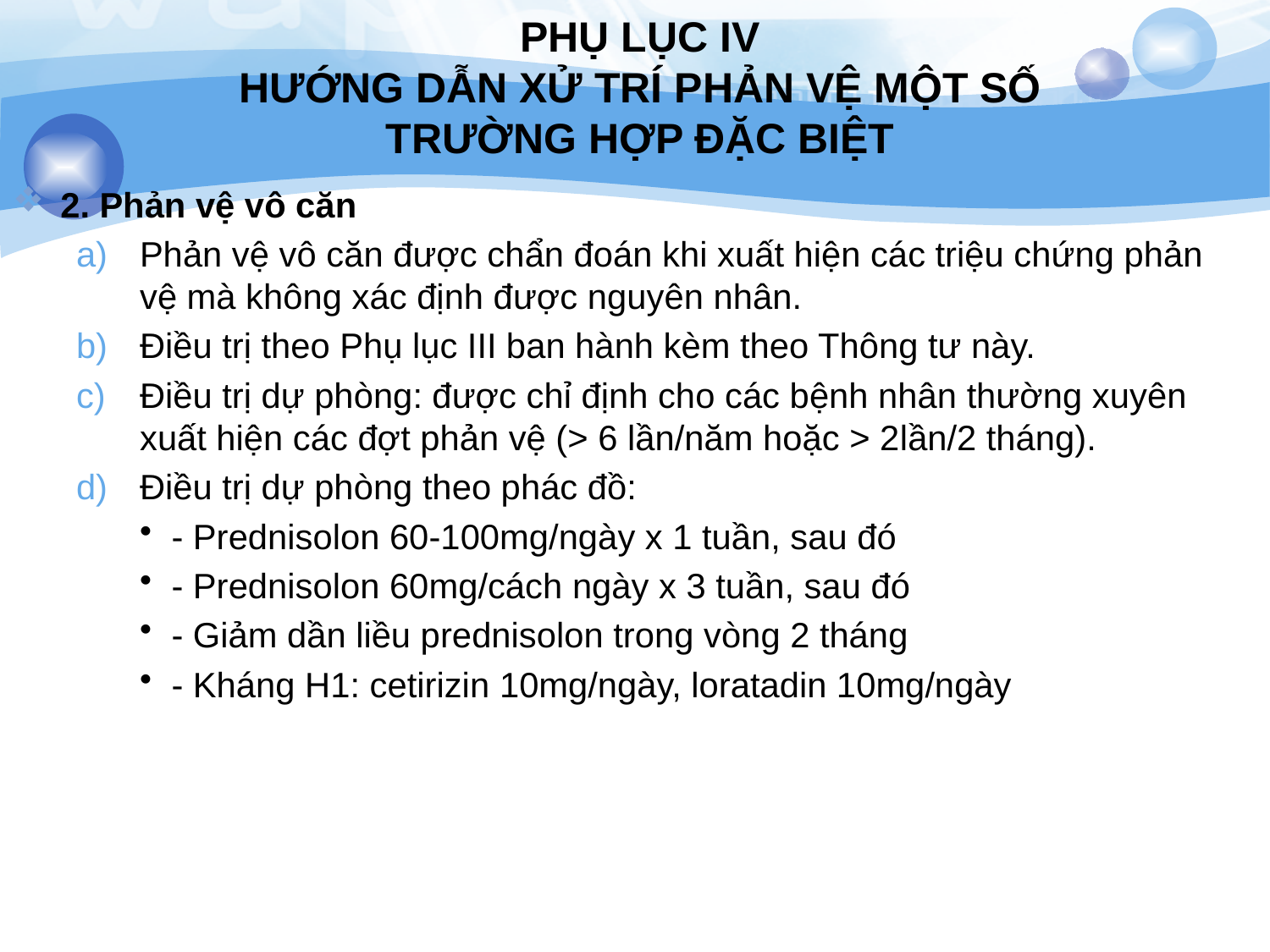

# PHỤ LỤC IV HƯỚNG DẪN XỬ TRÍ PHẢN VỆ MỘT SỐ TRƯỜNG HỢP ĐẶC BIỆT
2. Phản vệ vô căn
Phản vệ vô căn được chẩn đoán khi xuất hiện các triệu chứng phản vệ mà không xác định được nguyên nhân.
Điều trị theo Phụ lục III ban hành kèm theo Thông tư này.
Điều trị dự phòng: được chỉ định cho các bệnh nhân thường xuyên xuất hiện các đợt phản vệ (> 6 lần/năm hoặc > 2lần/2 tháng).
Điều trị dự phòng theo phác đồ:
- Prednisolon 60-100mg/ngày x 1 tuần, sau đó
- Prednisolon 60mg/cách ngày x 3 tuần, sau đó
- Giảm dần liều prednisolon trong vòng 2 tháng
- Kháng H1: cetirizin 10mg/ngày, loratadin 10mg/ngày